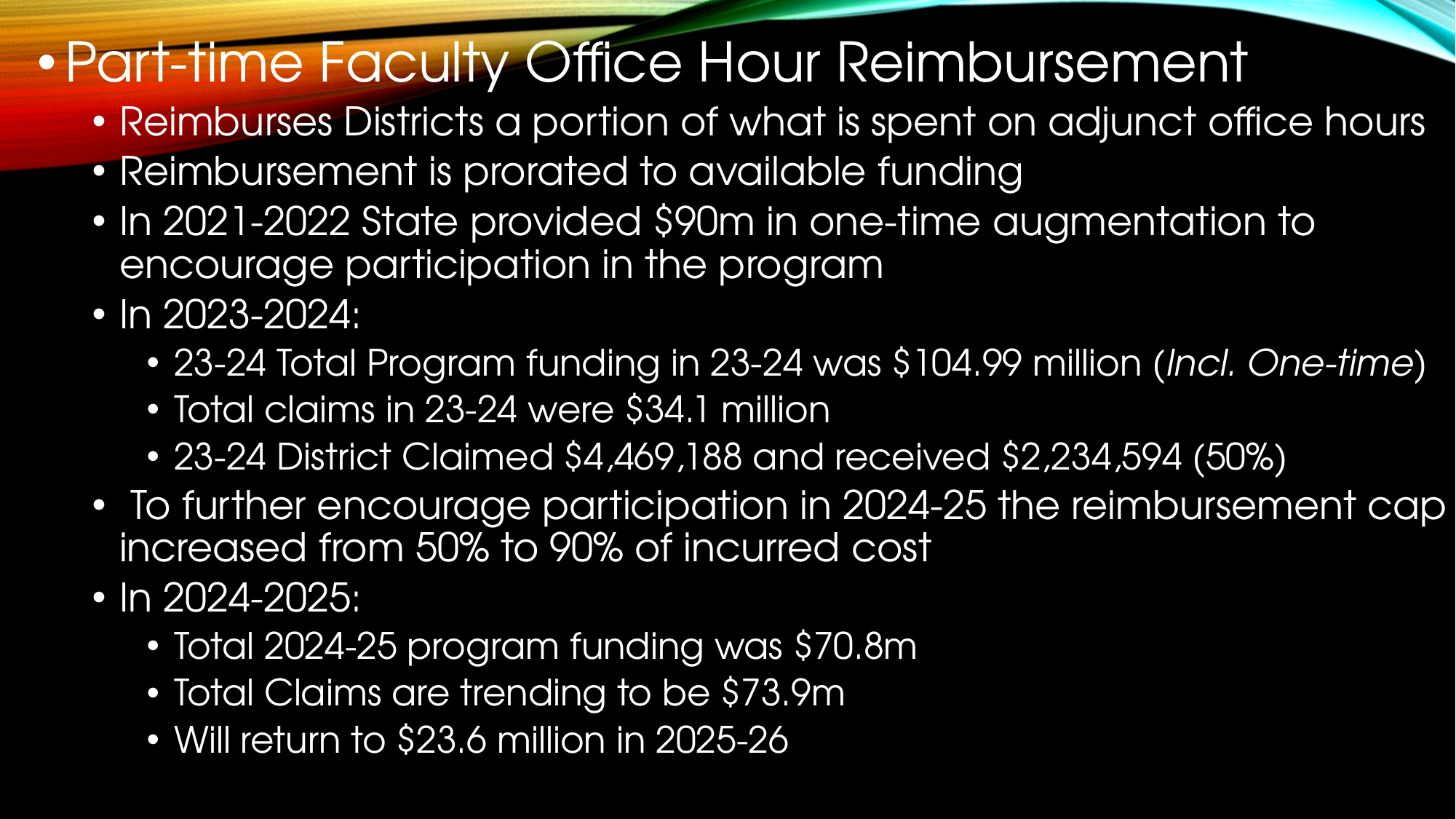

Part-time Faculty Office Hour Reimbursement
Reimburses Districts a portion of what is spent on adjunct office hours
Reimbursement is prorated to available funding
In 2021-2022 State provided $90m in one-time augmentation to encourage participation in the program
In 2023-2024:
23-24 Total Program funding in 23-24 was $104.99 million (Incl. One-time)
Total claims in 23-24 were $34.1 million
23-24 District Claimed $4,469,188 and received $2,234,594 (50%)
 To further encourage participation in 2024-25 the reimbursement cap increased from 50% to 90% of incurred cost
In 2024-2025:
Total 2024-25 program funding was $70.8m
Total Claims are trending to be $73.9m
Will return to $23.6 million in 2025-26